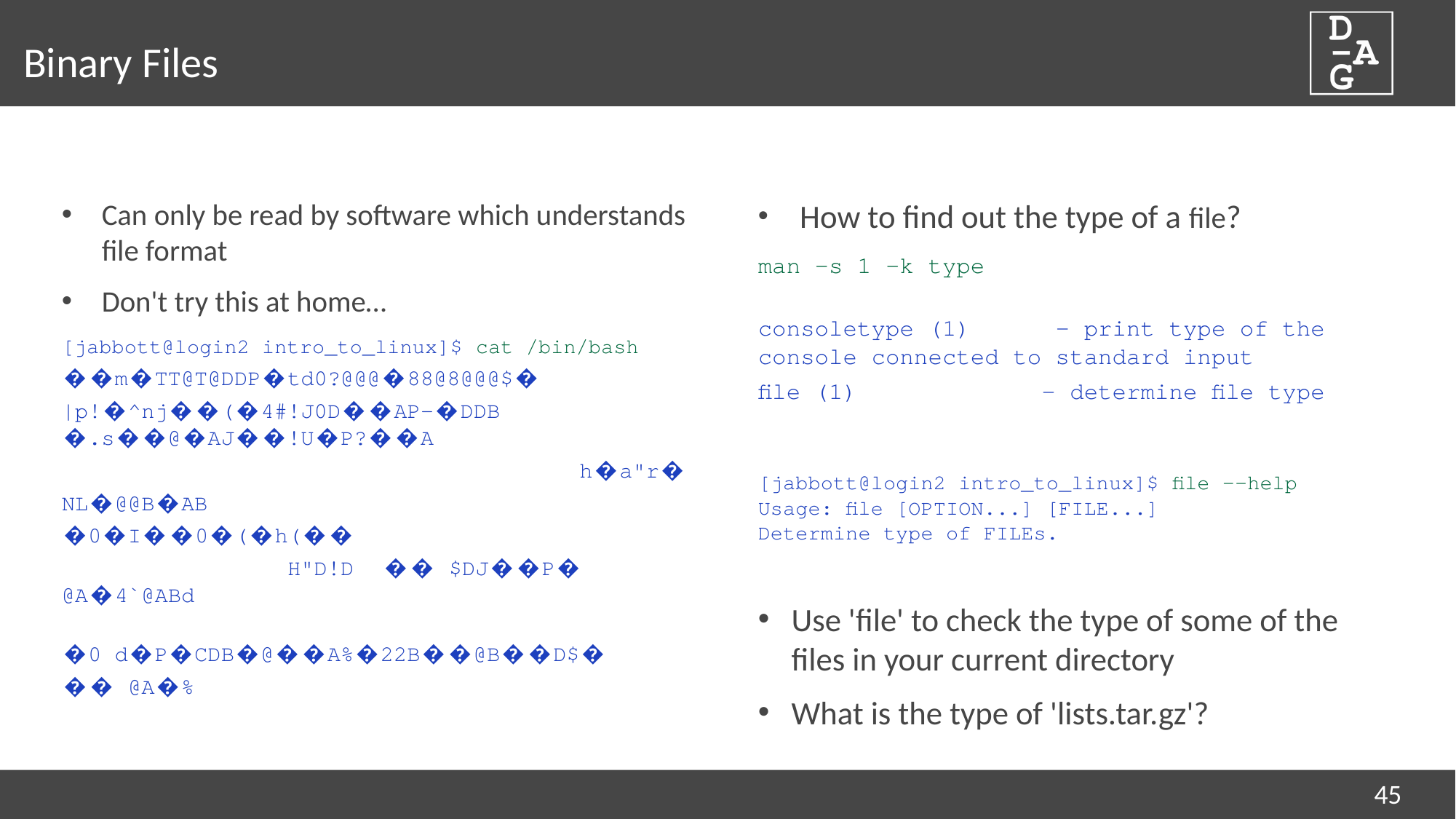

# Binary Files
Can only be read by software which understands file format
Don't try this at home…
[jabbott@login2 intro_to_linux]$ cat /bin/bash
��m�TT@T@DDP�td0?@@@�88@8@@@$�
|p!�^nj��(�4#!J0D��AP-�DDB �.s��@�AJ��!U�P?��A
                                       h�a"r�
NL�@@B�AB
�0�I�	�0�(�h(��
                 H"D!D 	�� $DJ��P� @A�4`@ABd
                                             �0 d�P�CDB�@��A%�22B��@B��D$�
�� @A�%
How to find out the type of a file?
man -s 1 -k type
consoletype (1)      - print type of the console connected to standard input
file (1)             - determine file type

[jabbott@login2 intro_to_linux]$ file --help
Usage: file [OPTION...] [FILE...]
Determine type of FILEs.

Use 'file' to check the type of some of the files in your current directory
What is the type of 'lists.tar.gz'?
45